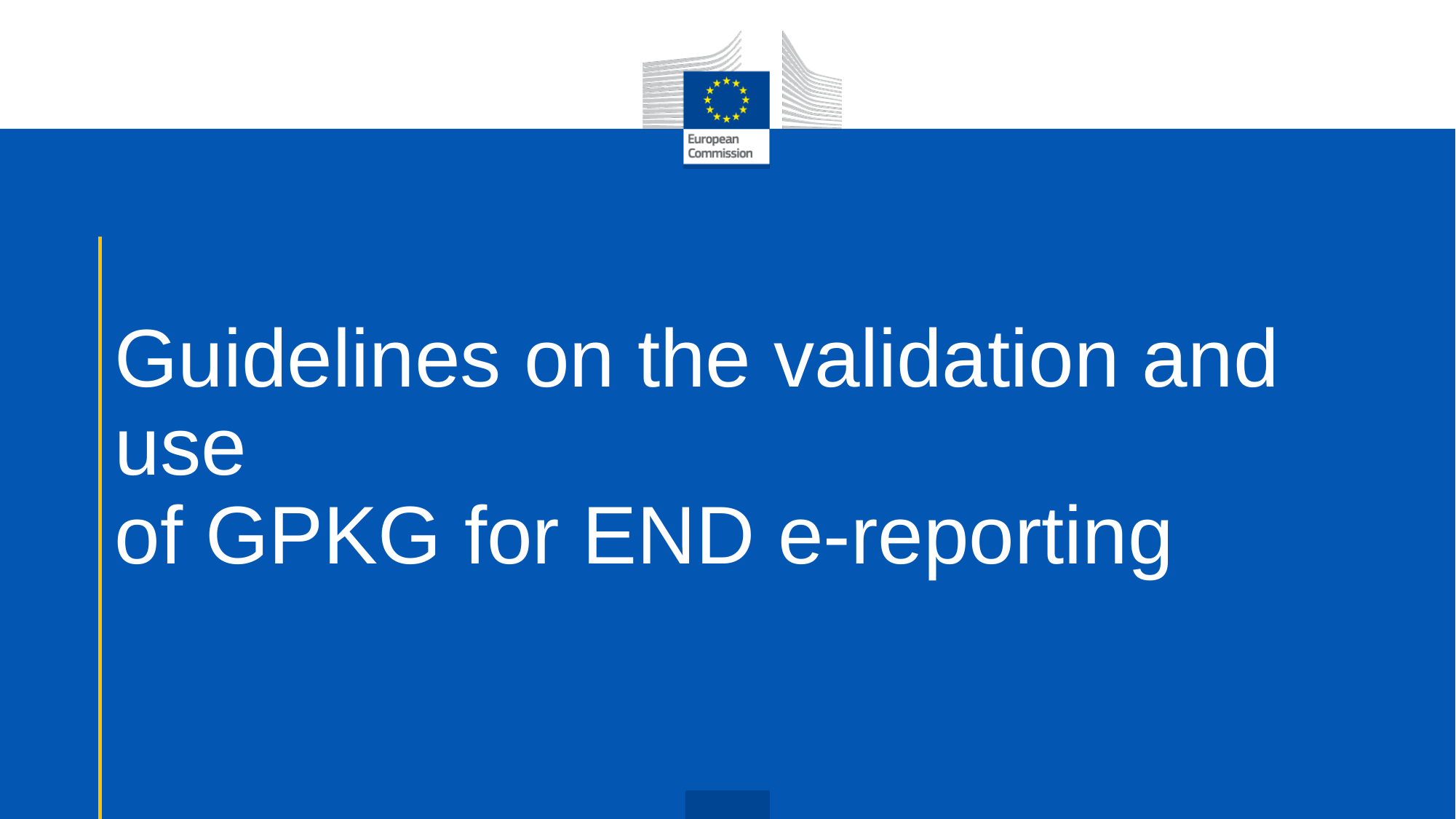

# Guidelines on the validation and use of GPKG for END e-reporting